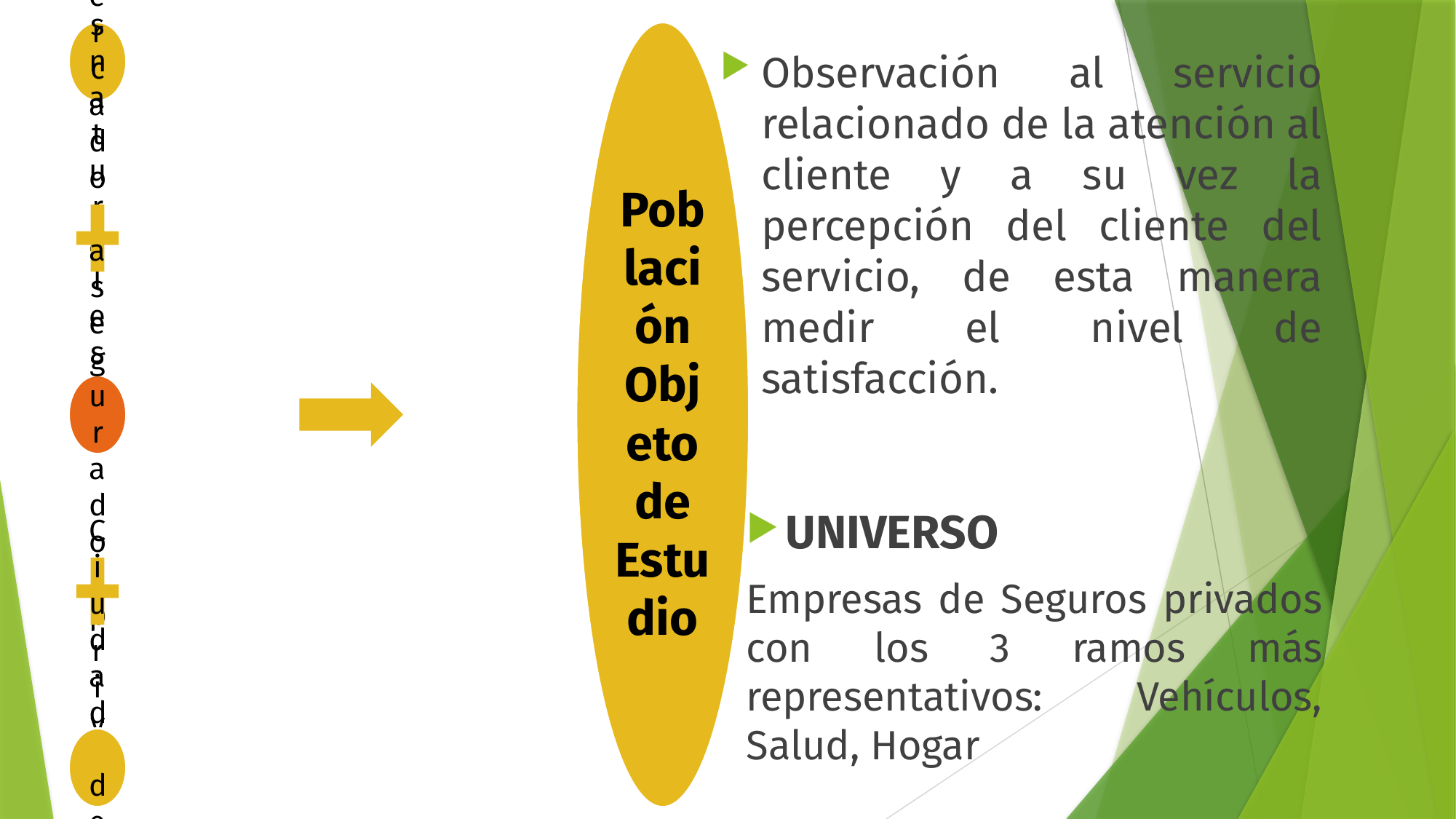

Observación al servicio relacionado de la atención al cliente y a su vez la percepción del cliente del servicio, de esta manera medir el nivel de satisfacción.
UNIVERSO
Empresas de Seguros privados con los 3 ramos más representativos: Vehículos, Salud, Hogar